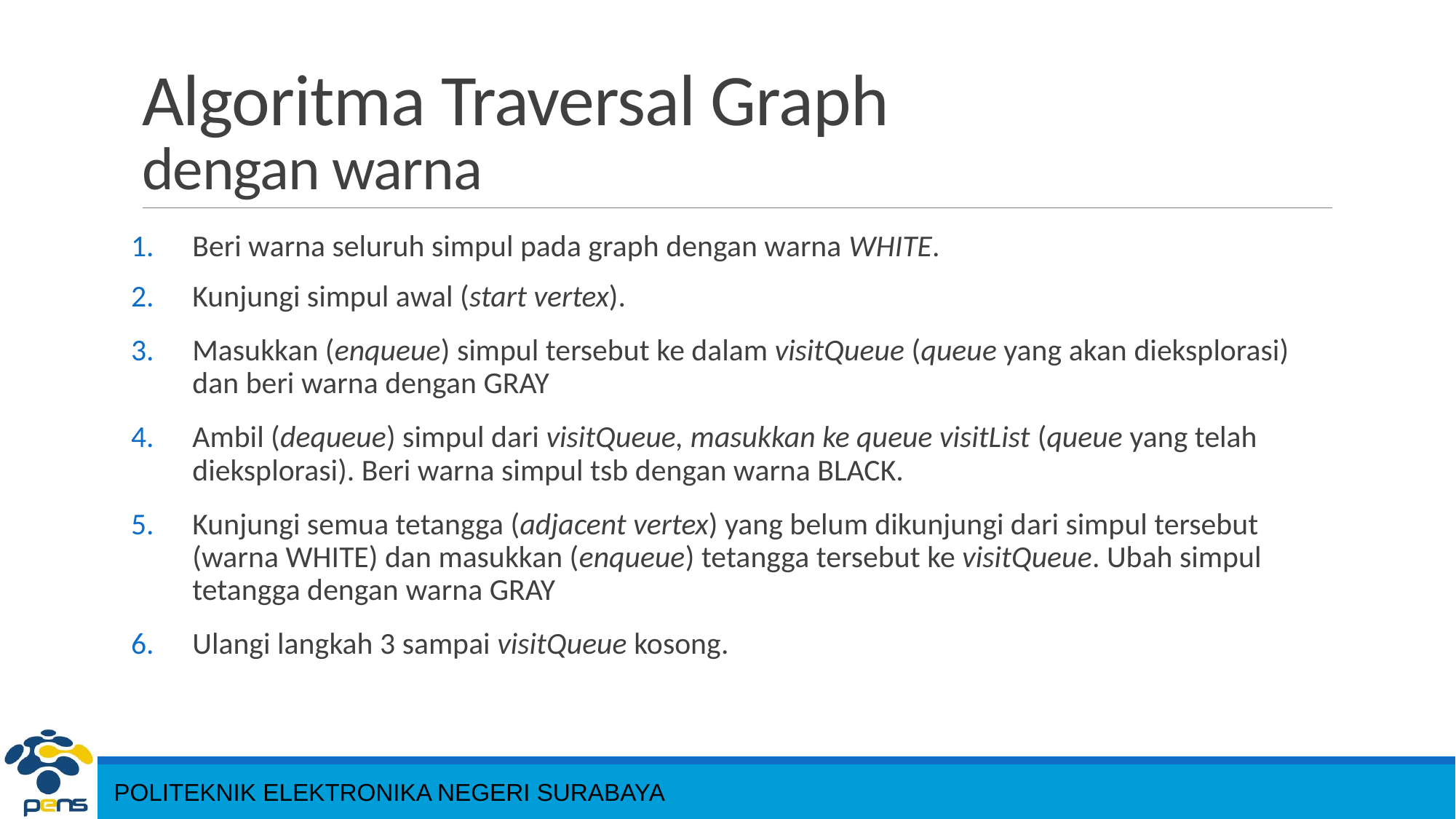

# Algoritma Traversal Graph dengan warna
Beri warna seluruh simpul pada graph dengan warna WHITE.
Kunjungi simpul awal (start vertex).
Masukkan (enqueue) simpul tersebut ke dalam visitQueue (queue yang akan dieksplorasi) dan beri warna dengan GRAY
Ambil (dequeue) simpul dari visitQueue, masukkan ke queue visitList (queue yang telah dieksplorasi). Beri warna simpul tsb dengan warna BLACK.
Kunjungi semua tetangga (adjacent vertex) yang belum dikunjungi dari simpul tersebut (warna WHITE) dan masukkan (enqueue) tetangga tersebut ke visitQueue. Ubah simpul tetangga dengan warna GRAY
Ulangi langkah 3 sampai visitQueue kosong.